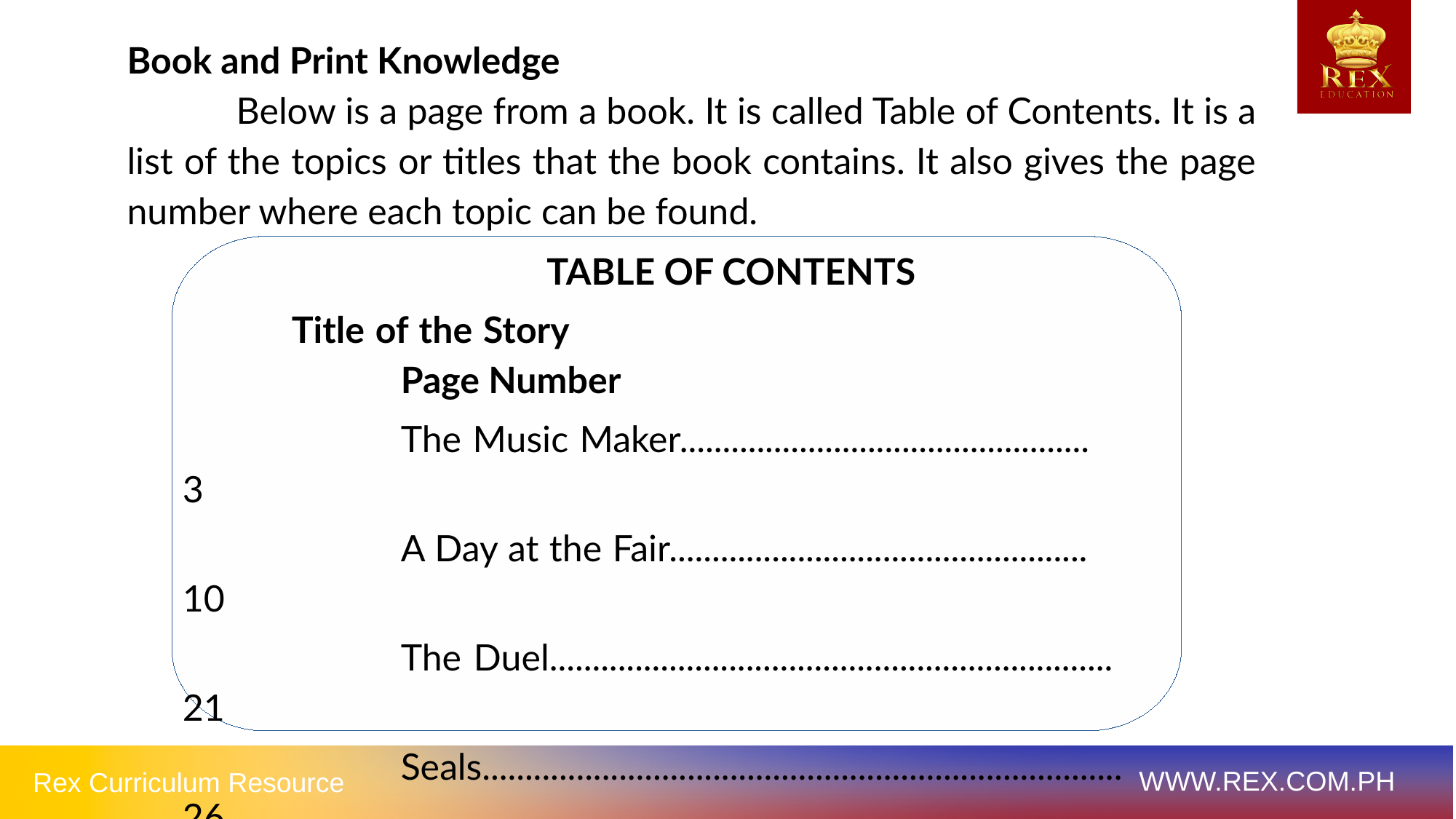

Book and Print Knowledge
	Below is a page from a book. It is called Table of Contents. It is a list of the topics or titles that the book contains. It also gives the page number where each topic can be found.

	TABLE OF CONTENTS
	Title of the Story								Page Number
		The Music Maker................................................ 	3
		A Day at the Fair................................................. 	10
		The Duel.................................................................. 	21
		Seals........................................................................... 	26
		Surprise for Mom ................................................ 	30
		A Day at the Farm................................................ 	42